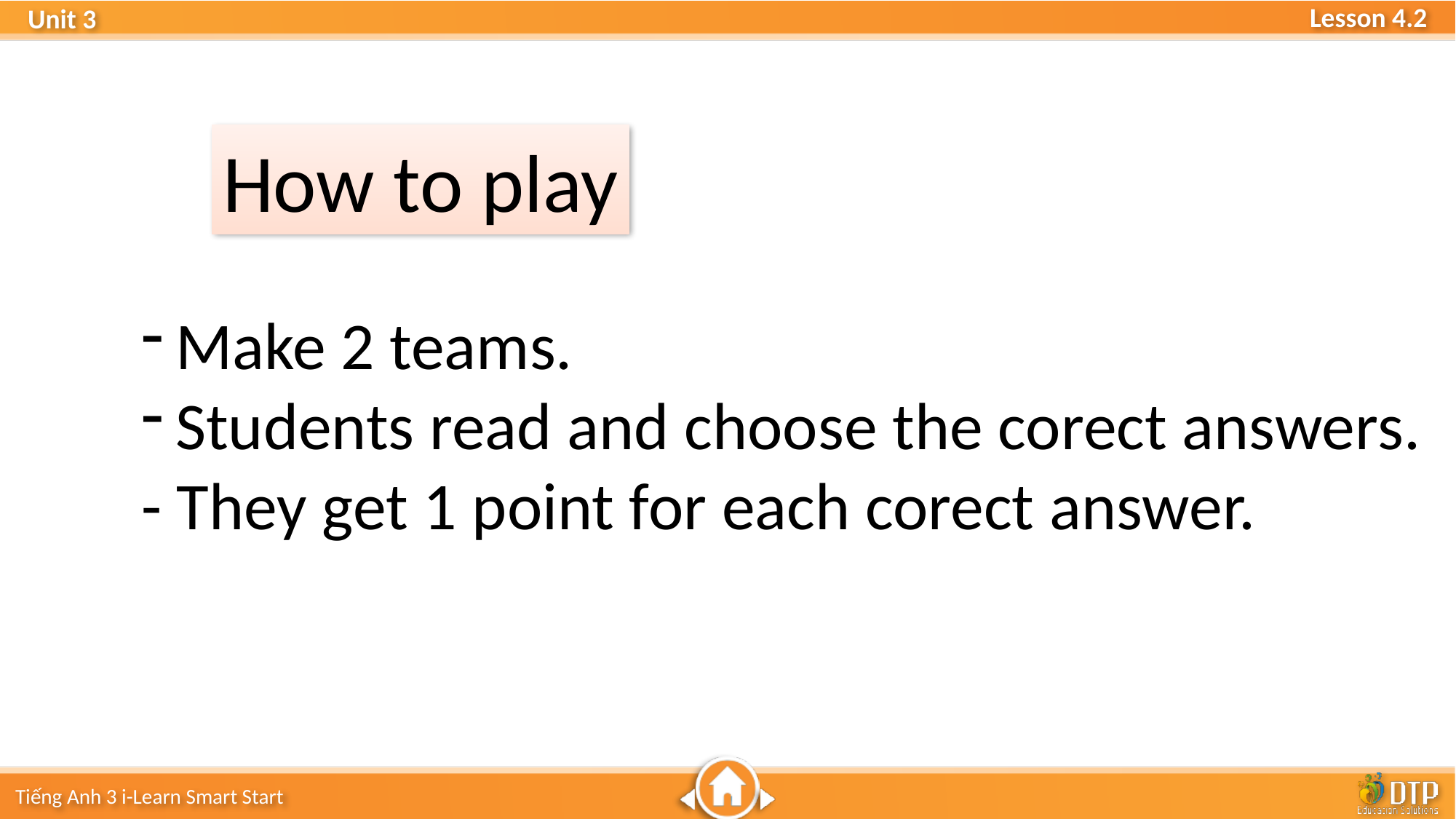

How to play
Make 2 teams.
Students read and choose the corect answers.
- They get 1 point for each corect answer.